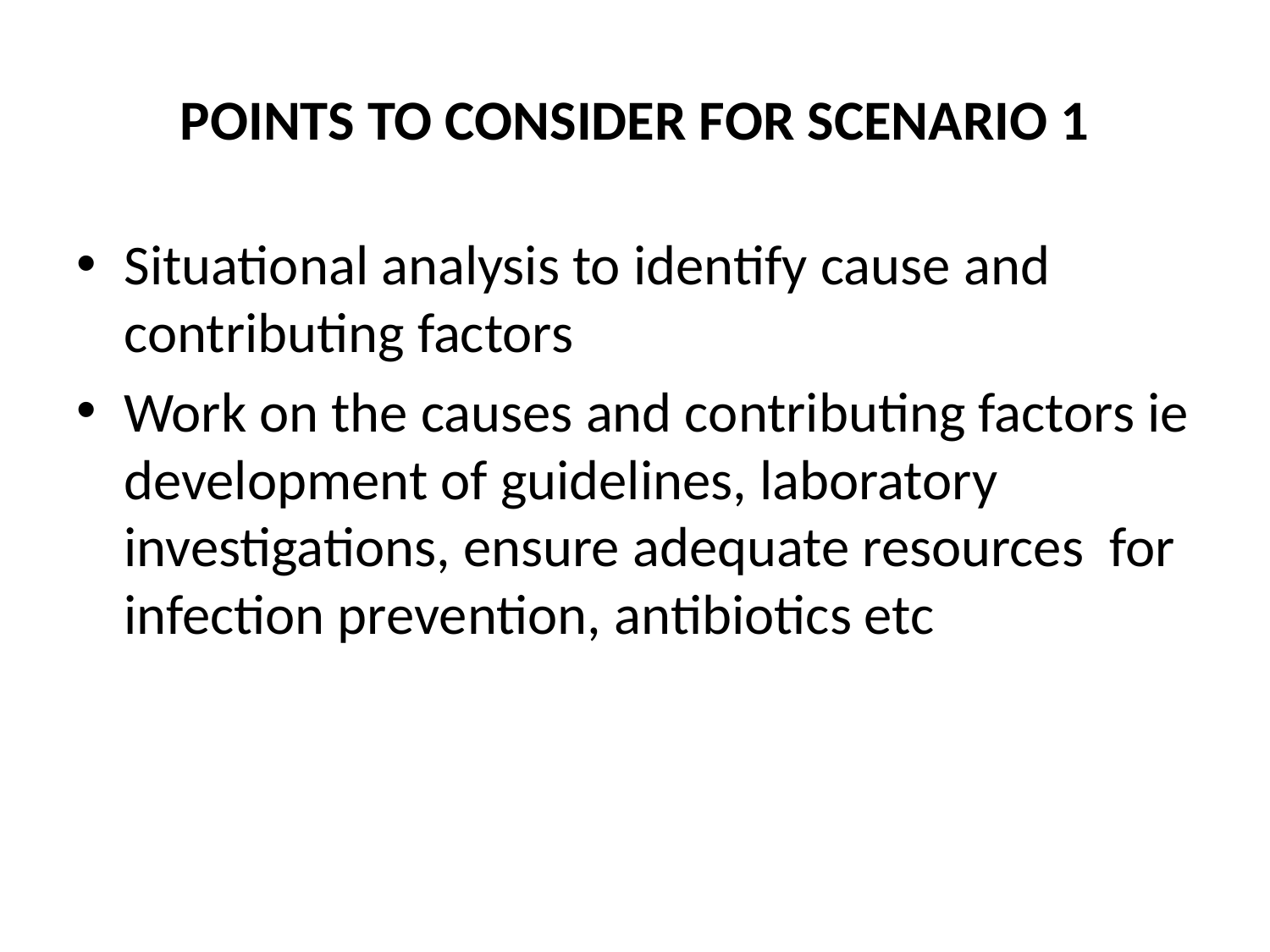

# POINTS TO CONSIDER FOR SCENARIO 1
Situational analysis to identify cause and contributing factors
Work on the causes and contributing factors ie development of guidelines, laboratory investigations, ensure adequate resources  for infection prevention, antibiotics etc